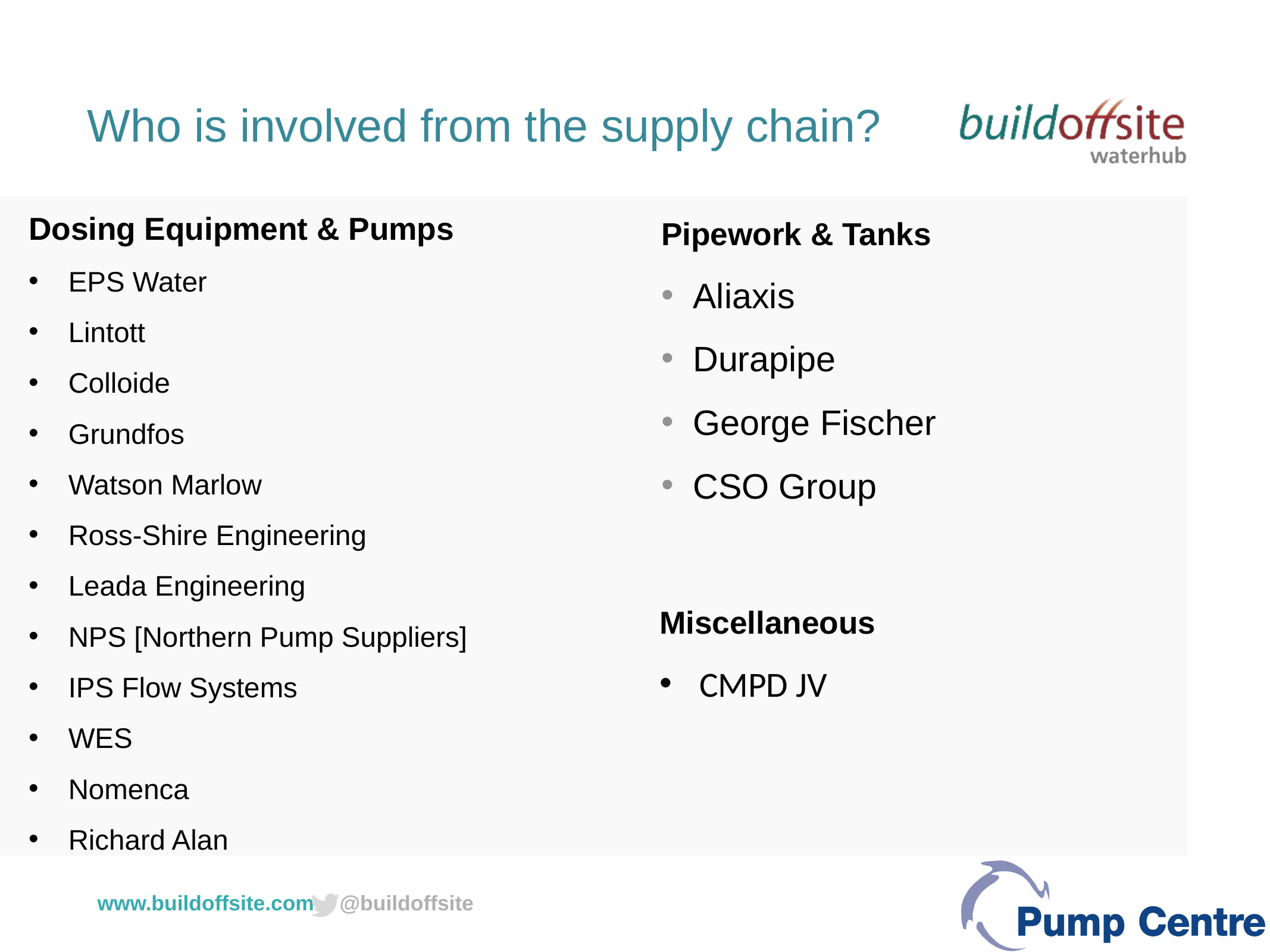

# Who is involved from the supply chain?

Dosing Equipment & Pumps
EPS Water
Lintott
Colloide
Grundfos
Watson Marlow
Ross-Shire Engineering
Leada Engineering
NPS [Northern Pump Suppliers]
IPS Flow Systems
WES
Nomenca
Richard Alan
Pipework & Tanks
Aliaxis
Durapipe
George Fischer
CSO Group

Miscellaneous
CMPD JV